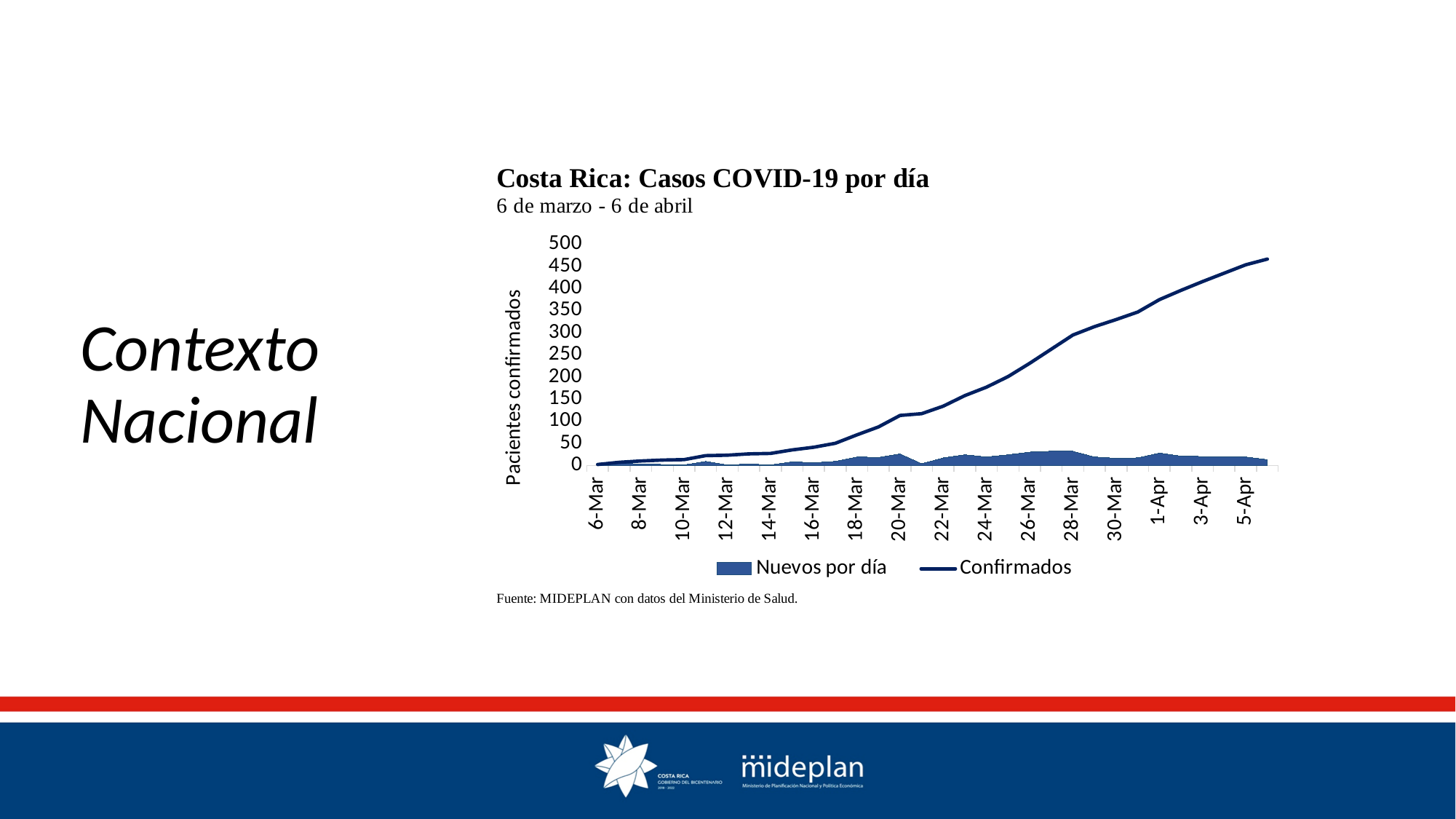

### Chart

| Category | Nuevos por día | Confirmados |
|---|---|---|
| 43896 | None | 2.0 |
| 43897 | 5.0 | 7.0 |
| 43898 | 3.0 | 10.0 |
| 43899 | 2.0 | 12.0 |
| 43900 | 1.0 | 13.0 |
| 43901 | 9.0 | 22.0 |
| 43902 | 1.0 | 23.0 |
| 43903 | 3.0 | 26.0 |
| 43904 | 1.0 | 27.0 |
| 43905 | 8.0 | 35.0 |
| 43906 | 6.0 | 41.0 |
| 43907 | 9.0 | 50.0 |
| 43908 | 19.0 | 69.0 |
| 43909 | 18.0 | 87.0 |
| 43910 | 26.0 | 113.0 |
| 43911 | 4.0 | 117.0 |
| 43912 | 17.0 | 134.0 |
| 43913 | 24.0 | 158.0 |
| 43914 | 19.0 | 177.0 |
| 43915 | 24.0 | 201.0 |
| 43916 | 30.0 | 231.0 |
| 43917 | 32.0 | 263.0 |
| 43918 | 32.0 | 295.0 |
| 43919 | 19.0 | 314.0 |
| 43920 | 16.0 | 330.0 |
| 43921 | 17.0 | 347.0 |
| 43922 | 28.0 | 375.0 |
| 43923 | 21.0 | 396.0 |
| 43924 | 20.0 | 416.0 |
| 43925 | 19.0 | 435.0 |
| 43926 | 19.0 | 454.0 |
| 43927 | 13.0 | 467.0 |
# Contexto Nacional